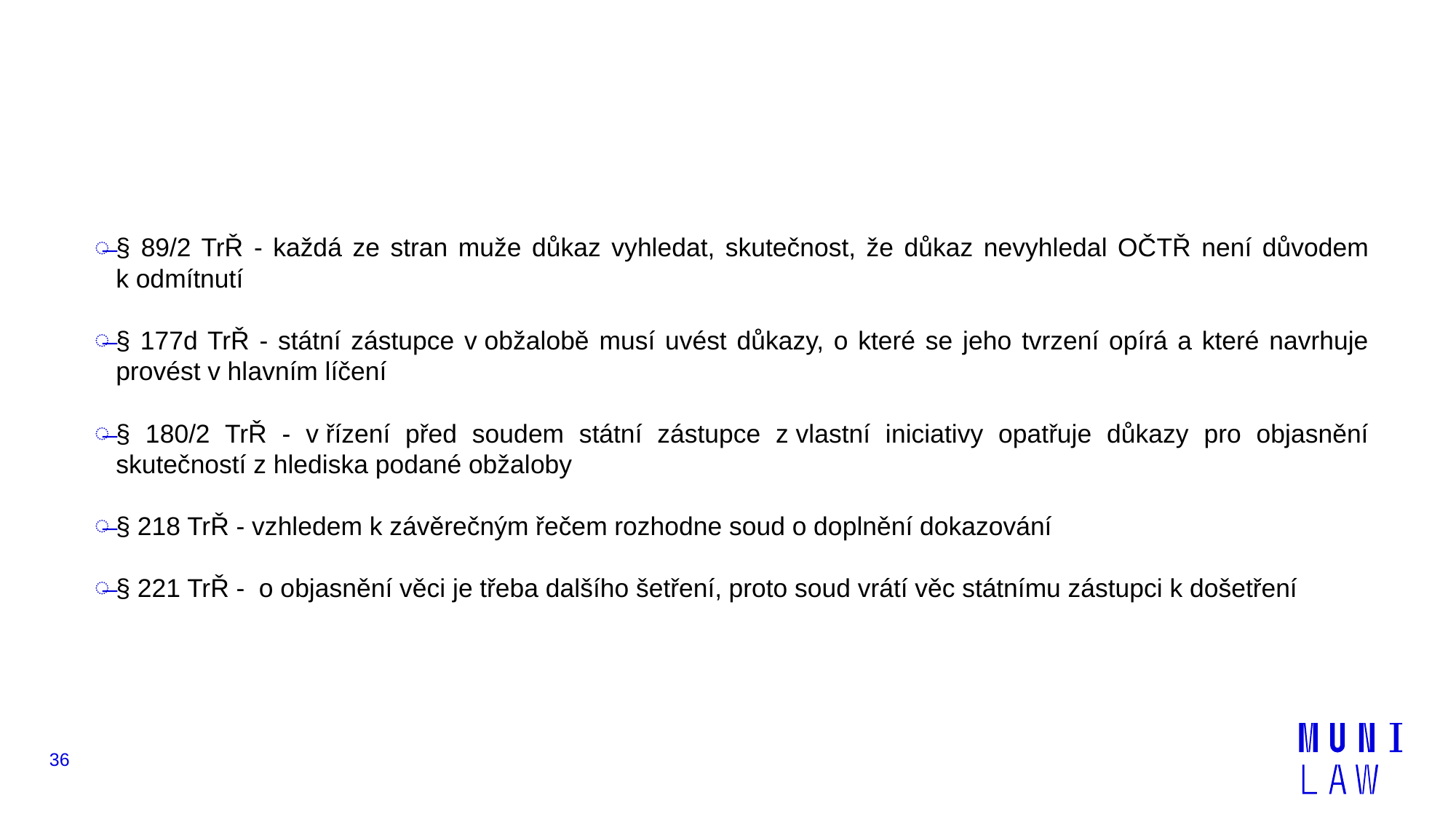

#

§ 89/2 TrŘ - každá ze stran muže důkaz vyhledat, skutečnost, že důkaz nevyhledal OČTŘ není důvodem k odmítnutí

§ 177d TrŘ - státní zástupce v obžalobě musí uvést důkazy, o které se jeho tvrzení opírá a které navrhuje provést v hlavním líčení

§ 180/2 TrŘ - v řízení před soudem státní zástupce z vlastní iniciativy opatřuje důkazy pro objasnění skutečností z hlediska podané obžaloby

§ 218 TrŘ - vzhledem k závěrečným řečem rozhodne soud o doplnění dokazování

§ 221 TrŘ -  o objasnění věci je třeba dalšího šetření, proto soud vrátí věc státnímu zástupci k došetření

36